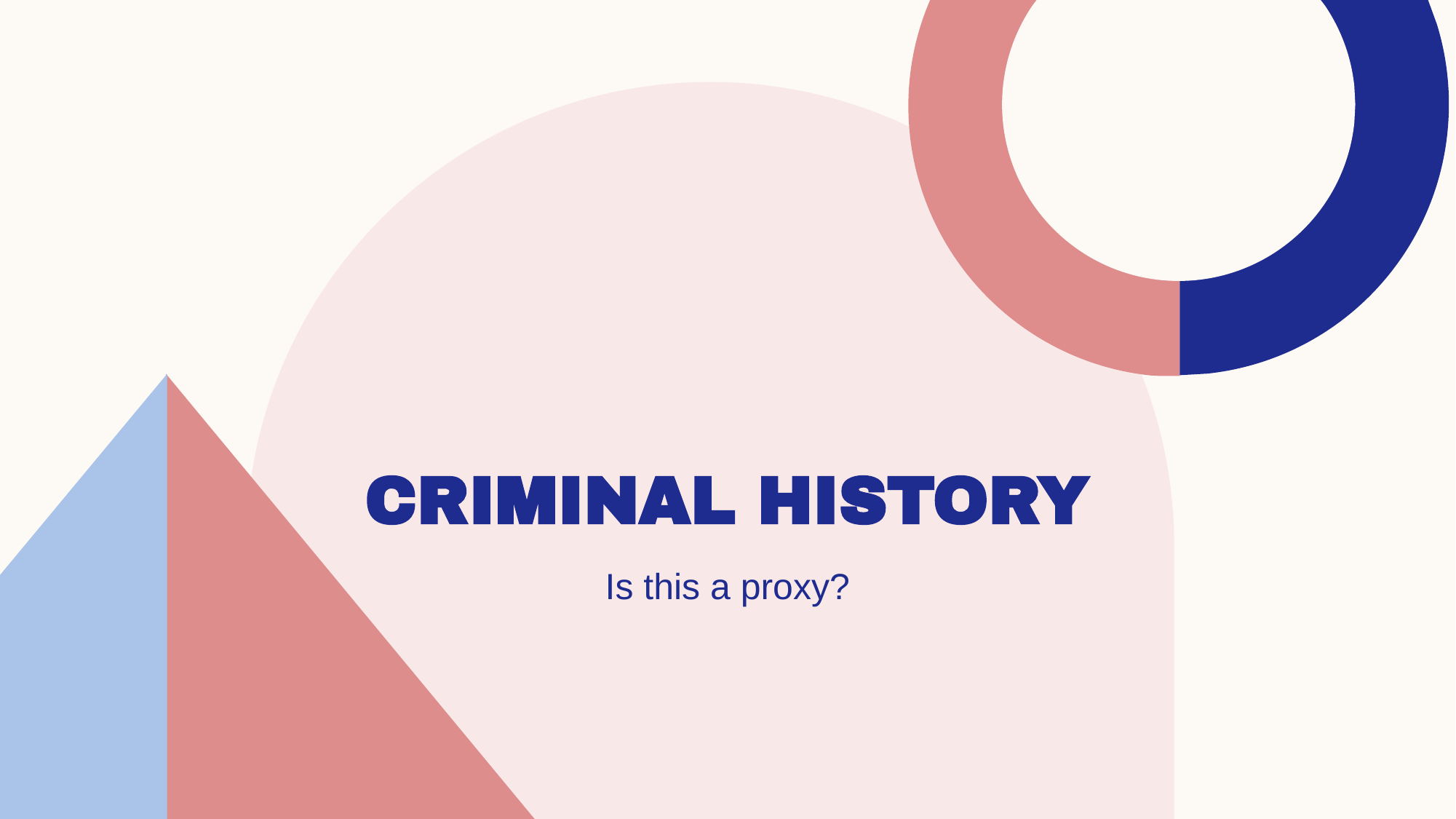

# Criminal history
Is this a proxy?